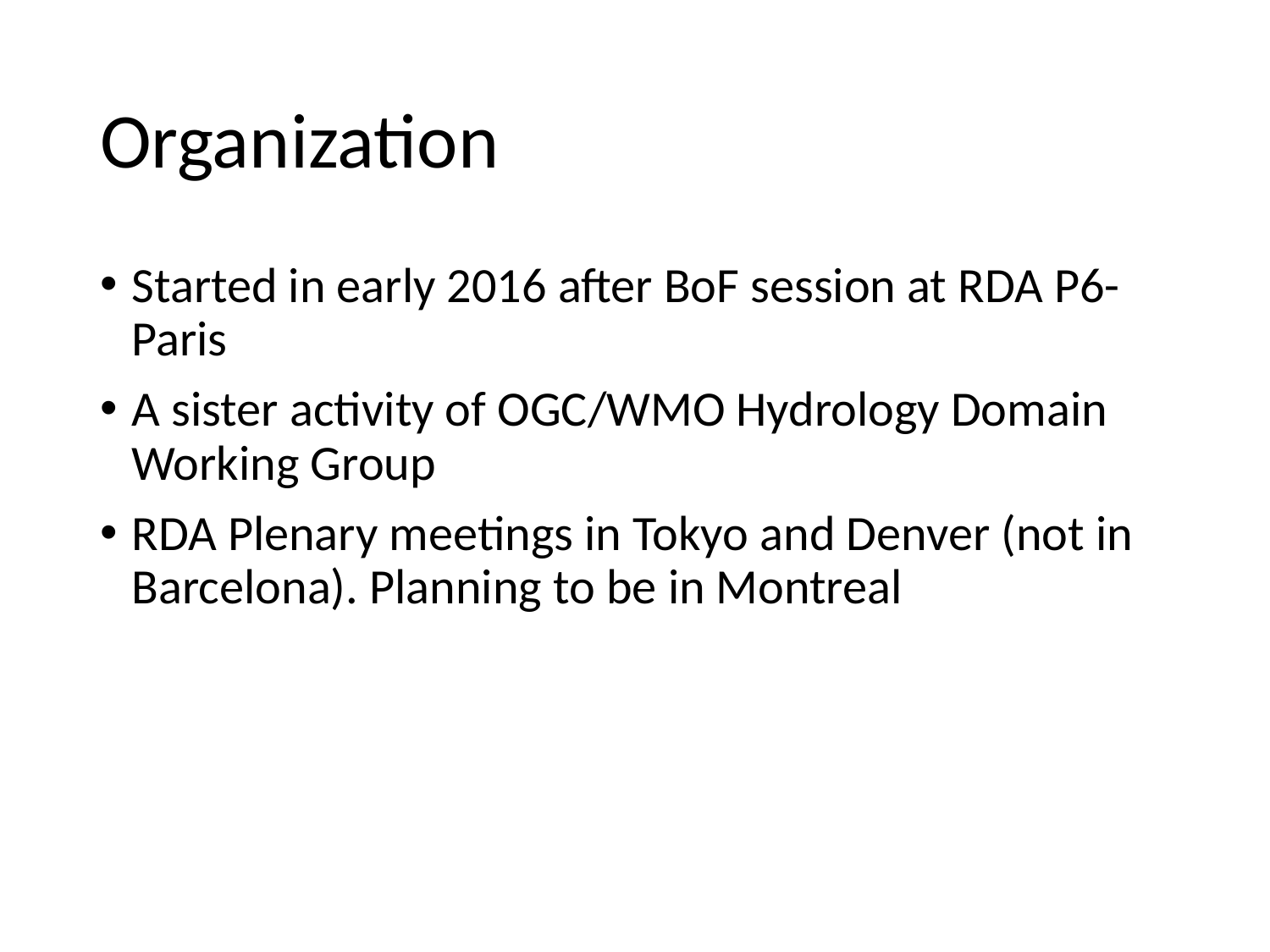

# Organization
Started in early 2016 after BoF session at RDA P6-Paris
A sister activity of OGC/WMO Hydrology Domain Working Group
RDA Plenary meetings in Tokyo and Denver (not in Barcelona). Planning to be in Montreal